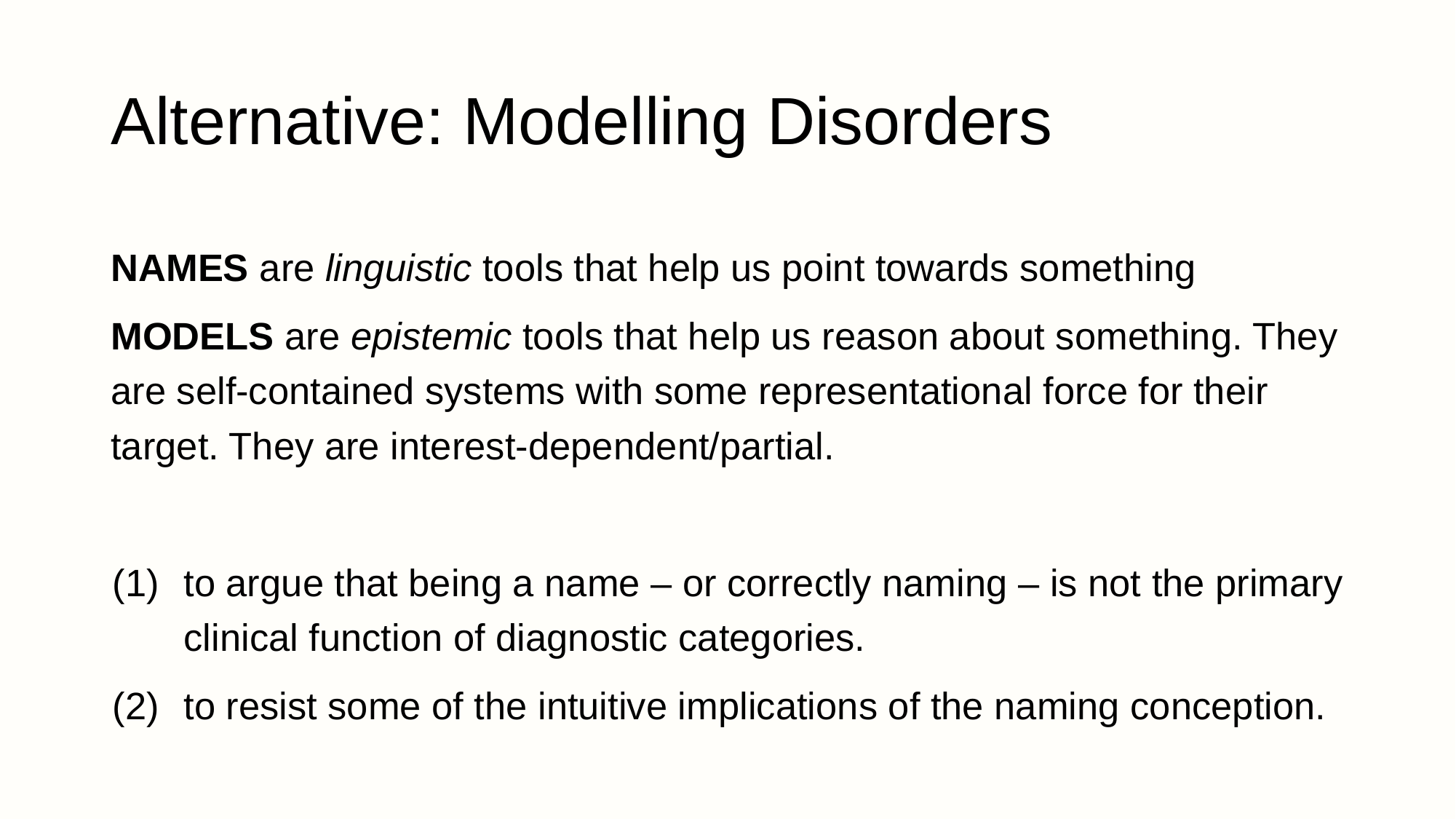

# Alternative: Modelling Disorders
NAMES are linguistic tools that help us point towards something
MODELS are epistemic tools that help us reason about something. They are self-contained systems with some representational force for their target. They are interest-dependent/partial.

to argue that being a name – or correctly naming – is not the primary clinical function of diagnostic categories.
to resist some of the intuitive implications of the naming conception.